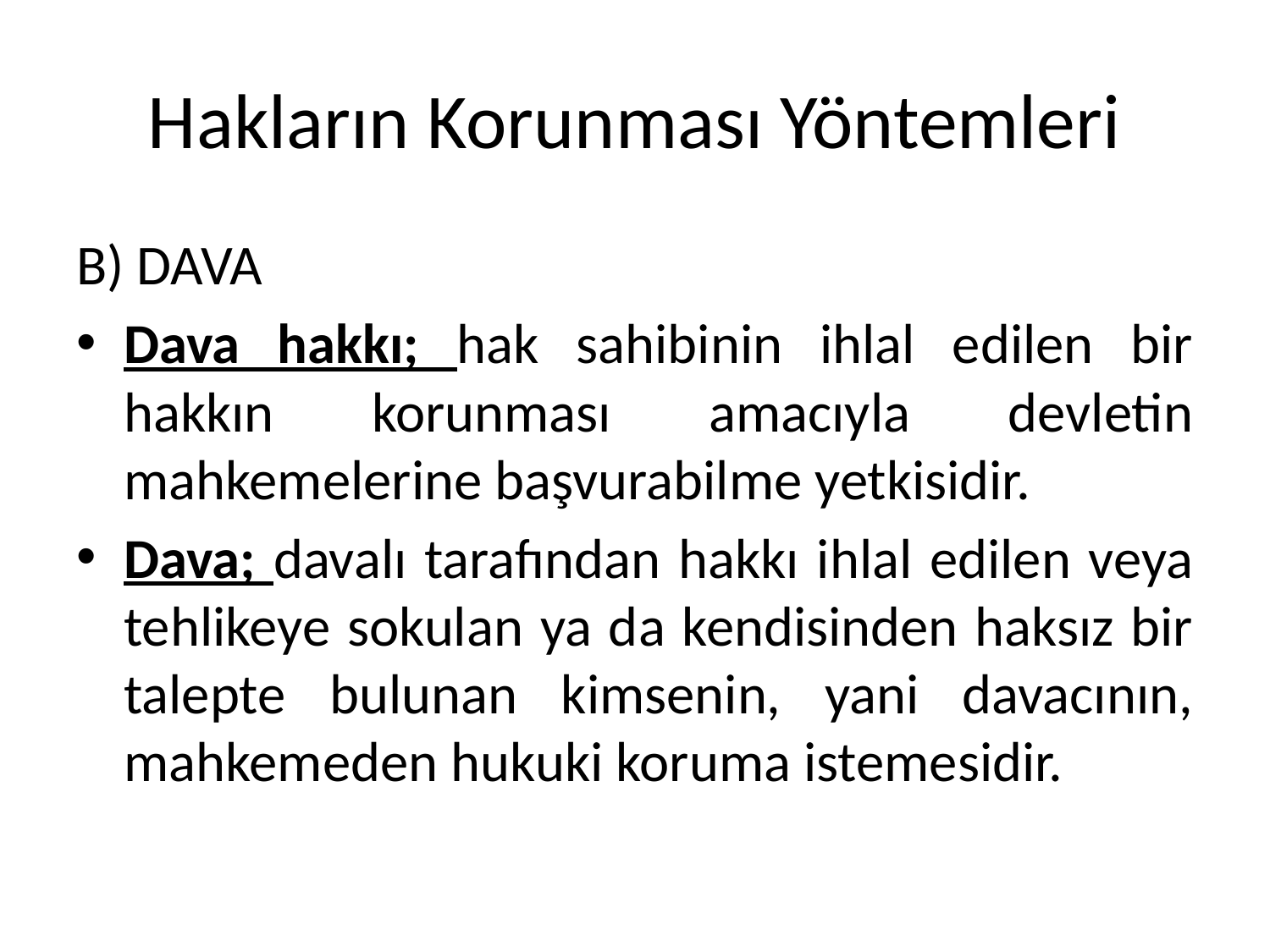

# Hakların Korunması Yöntemleri
B) DAVA
Dava hakkı; hak sahibinin ihlal edilen bir hakkın korunması amacıyla devletin mahkemelerine başvurabilme yetkisidir.
Dava; davalı tarafından hakkı ihlal edilen veya tehlikeye sokulan ya da kendisinden haksız bir talepte bulunan kimsenin, yani davacının, mahkemeden hukuki koruma istemesidir.